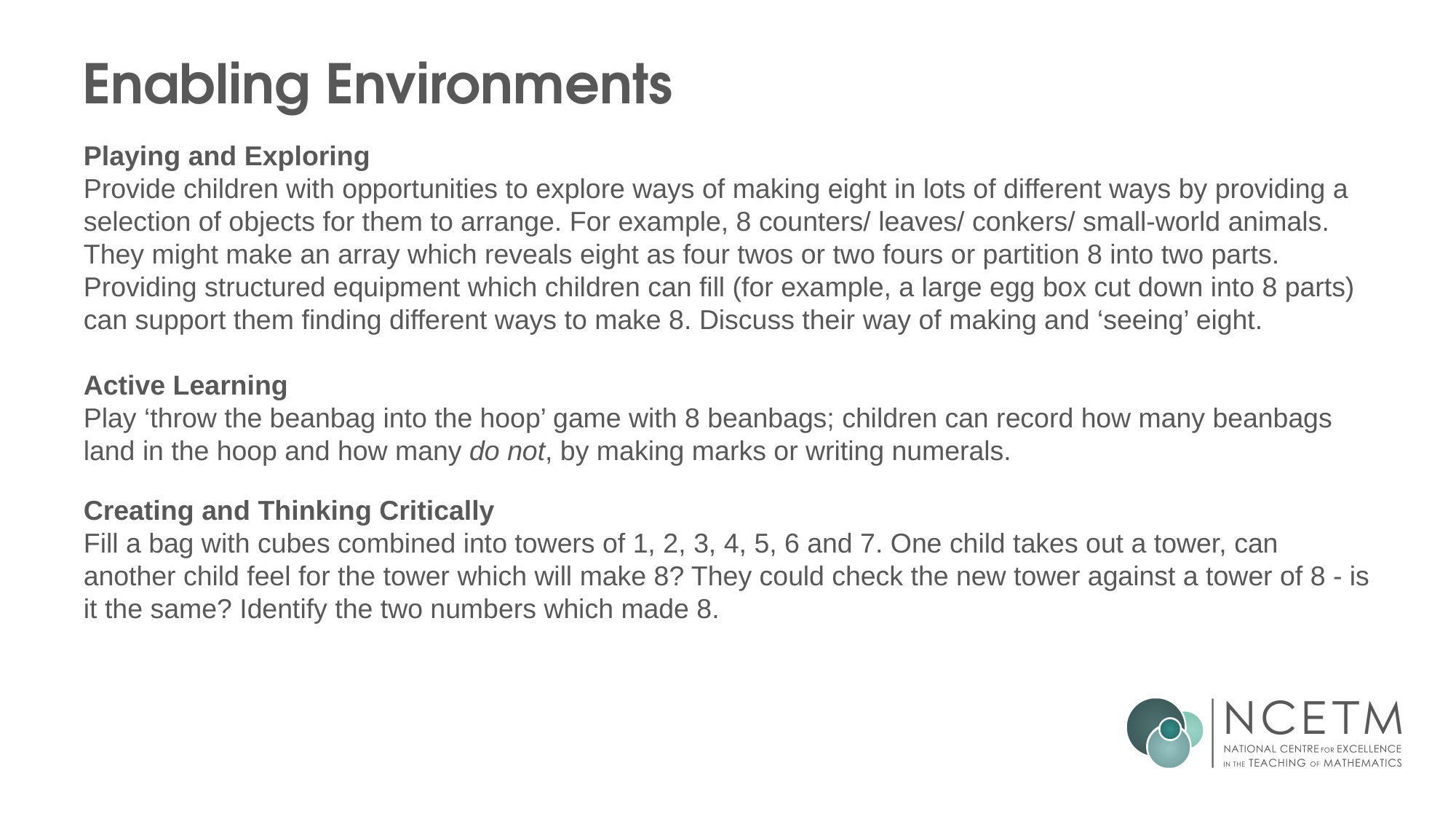

# Enabling Environments
Playing and Exploring
Provide children with opportunities to explore ways of making eight in lots of different ways by providing a selection of objects for them to arrange. For example, 8 counters/ leaves/ conkers/ small-world animals. They might make an array which reveals eight as four twos or two fours or partition 8 into two parts. Providing structured equipment which children can fill (for example, a large egg box cut down into 8 parts) can support them finding different ways to make 8. Discuss their way of making and ‘seeing’ eight.

Active Learning
Play ‘throw the beanbag into the hoop’ game with 8 beanbags; children can record how many beanbags land in the hoop and how many do not, by making marks or writing numerals.
Creating and Thinking Critically
Fill a bag with cubes combined into towers of 1, 2, 3, 4, 5, 6 and 7. One child takes out a tower, can another child feel for the tower which will make 8? They could check the new tower against a tower of 8 - is it the same? Identify the two numbers which made 8.